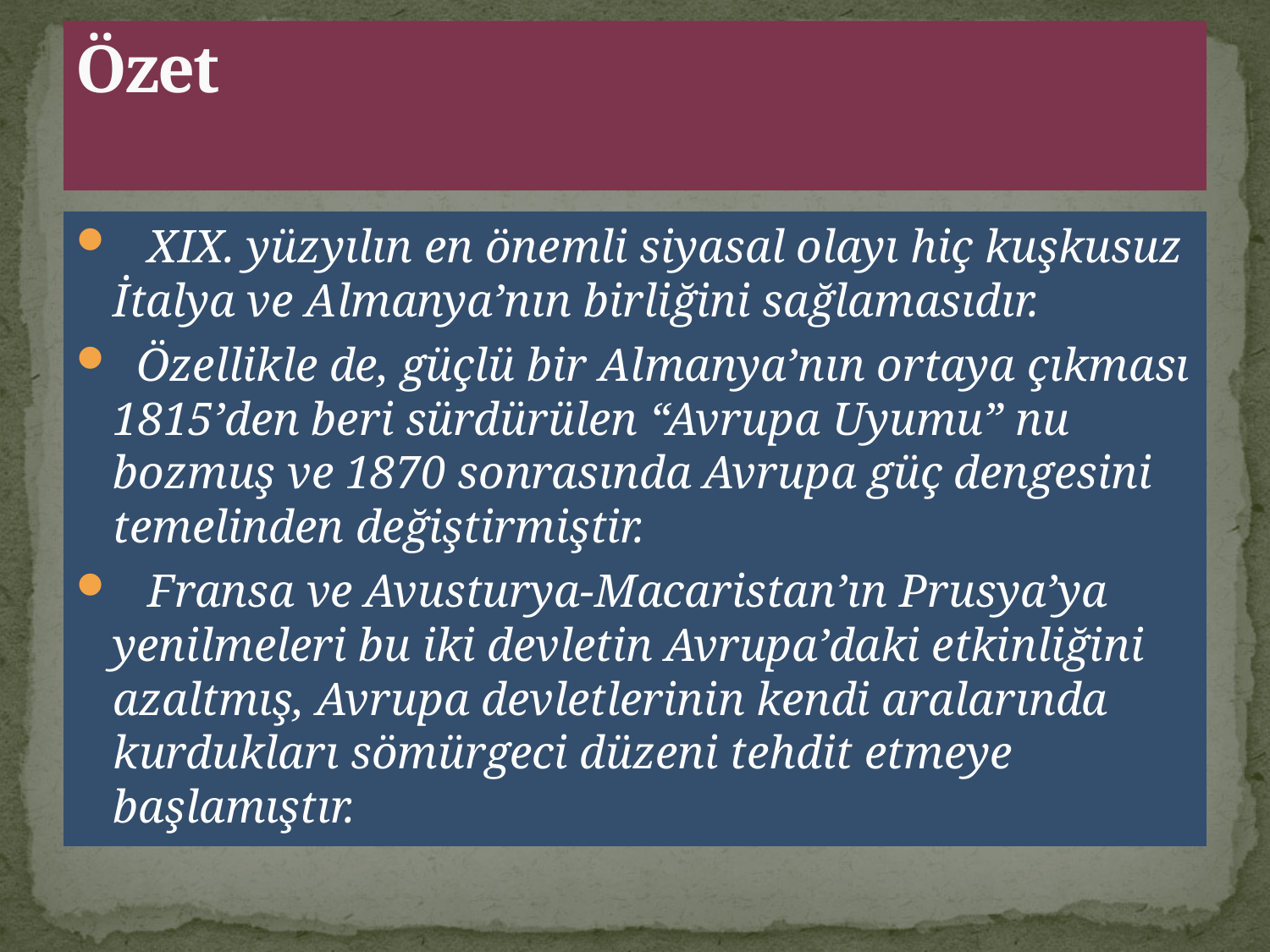

# Özet
   XIX. yüzyılın en önemli siyasal olayı hiç kuşkusuz İtalya ve Almanya’nın birliğini sağlamasıdır.
  Özellikle de, güçlü bir Almanya’nın ortaya çıkması 1815’den beri sürdürülen “Avrupa Uyumu” nu bozmuş ve 1870 sonrasında Avrupa güç dengesini temelinden değiştirmiştir.
   Fransa ve Avusturya-Macaristan’ın Prusya’ya yenilmeleri bu iki devletin Avrupa’daki etkinliğini azaltmış, Avrupa devletlerinin kendi aralarında kurdukları sömürgeci düzeni tehdit etmeye başlamıştır.